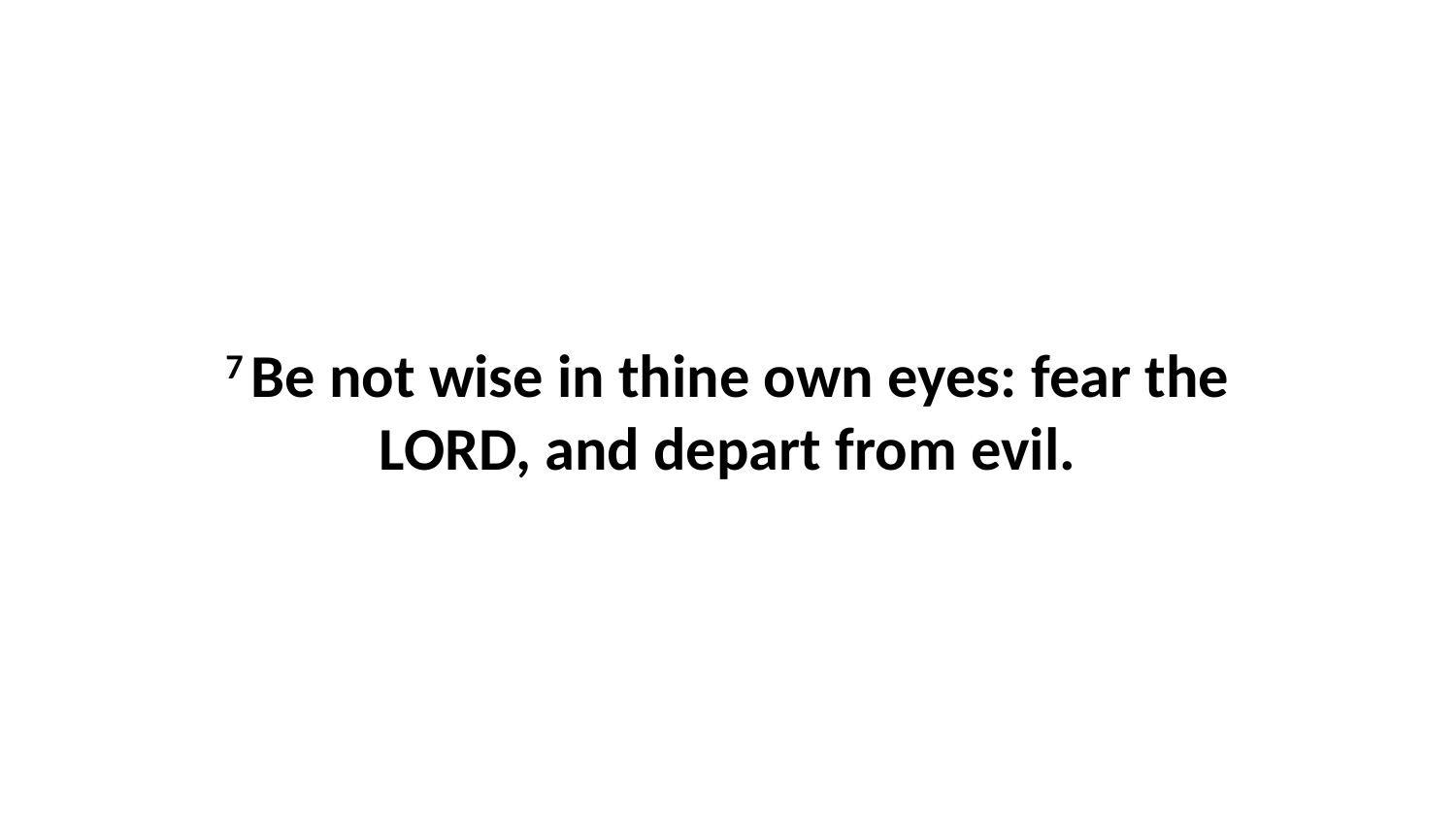

7 Be not wise in thine own eyes: fear the LORD, and depart from evil.